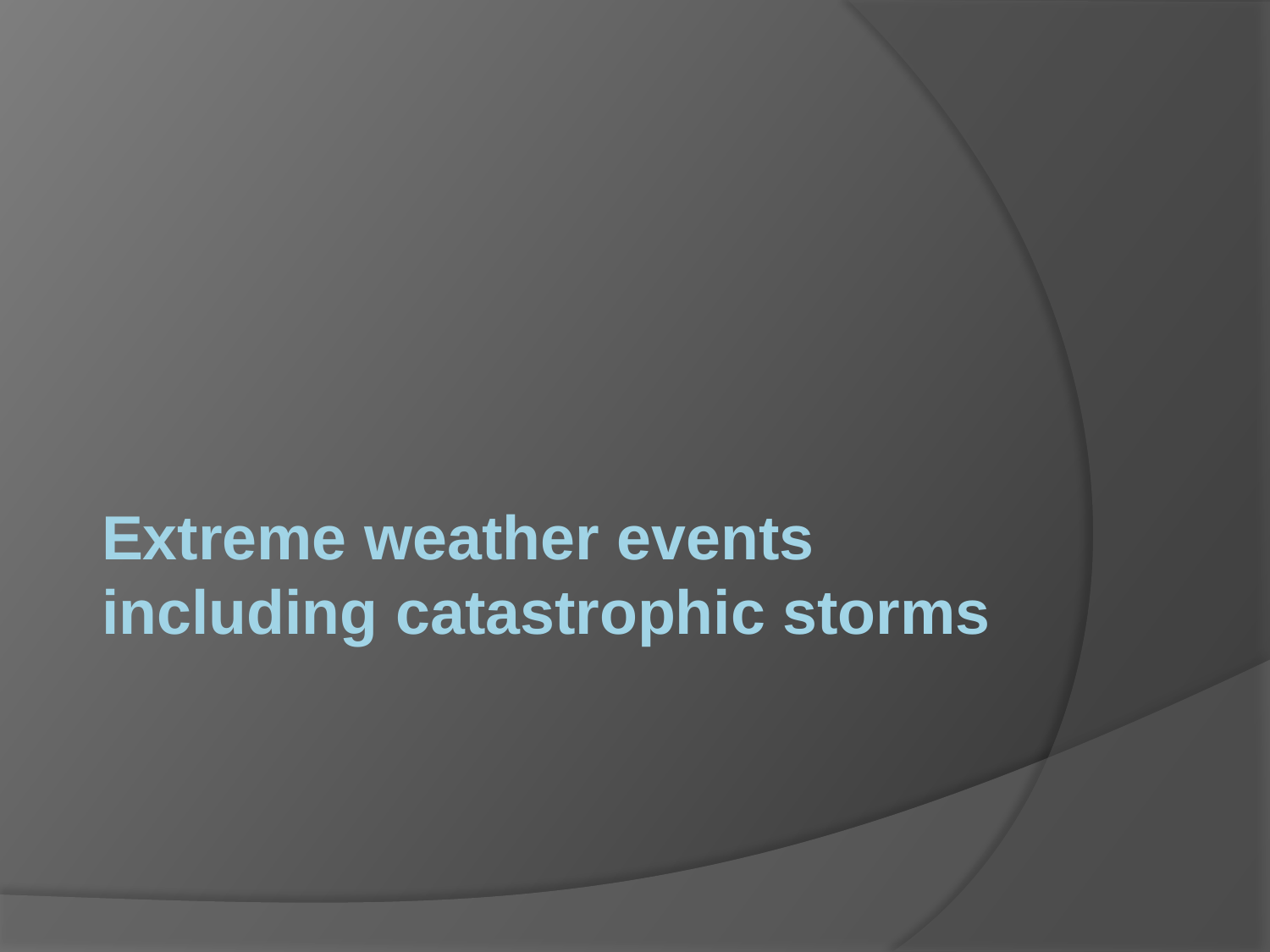

# Extreme weather events including catastrophic storms